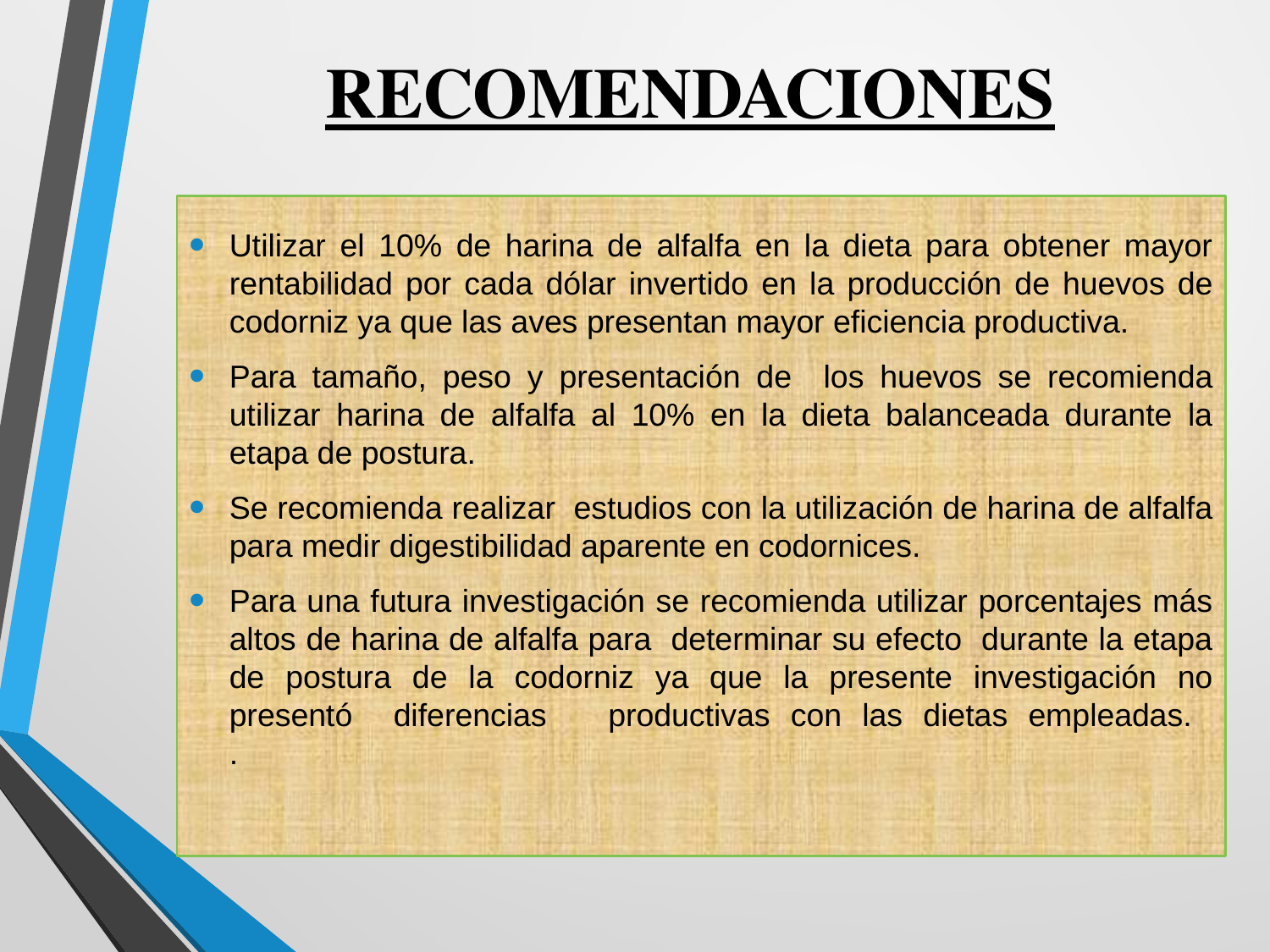

# RECOMENDACIONES
Utilizar el 10% de harina de alfalfa en la dieta para obtener mayor rentabilidad por cada dólar invertido en la producción de huevos de codorniz ya que las aves presentan mayor eficiencia productiva.
Para tamaño, peso y presentación de  los huevos se recomienda utilizar harina de alfalfa al 10% en la dieta balanceada durante la etapa de postura.
Se recomienda realizar  estudios con la utilización de harina de alfalfa para medir digestibilidad aparente en codornices.
Para una futura investigación se recomienda utilizar porcentajes más altos de harina de alfalfa para  determinar su efecto  durante la etapa de postura de la codorniz ya que la presente investigación no presentó  diferencias   productivas con las dietas empleadas.
.